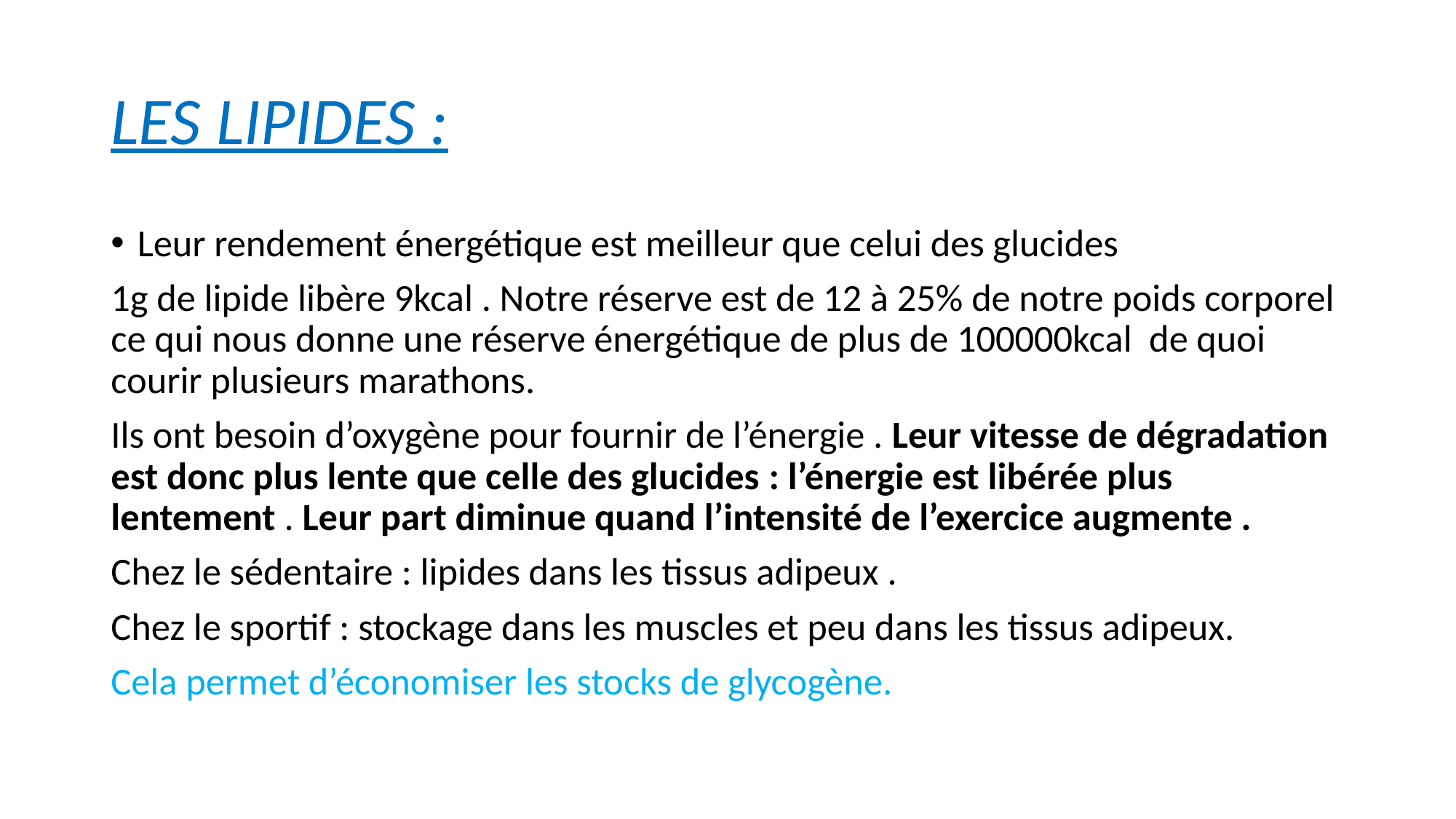

# LES LIPIDES :
Leur rendement énergétique est meilleur que celui des glucides
1g de lipide libère 9kcal . Notre réserve est de 12 à 25% de notre poids corporel ce qui nous donne une réserve énergétique de plus de 100000kcal  de quoi courir plusieurs marathons.
Ils ont besoin d’oxygène pour fournir de l’énergie . Leur vitesse de dégradation est donc plus lente que celle des glucides : l’énergie est libérée plus lentement . Leur part diminue quand l’intensité de l’exercice augmente .
Chez le sédentaire : lipides dans les tissus adipeux .
Chez le sportif : stockage dans les muscles et peu dans les tissus adipeux.
Cela permet d’économiser les stocks de glycogène.